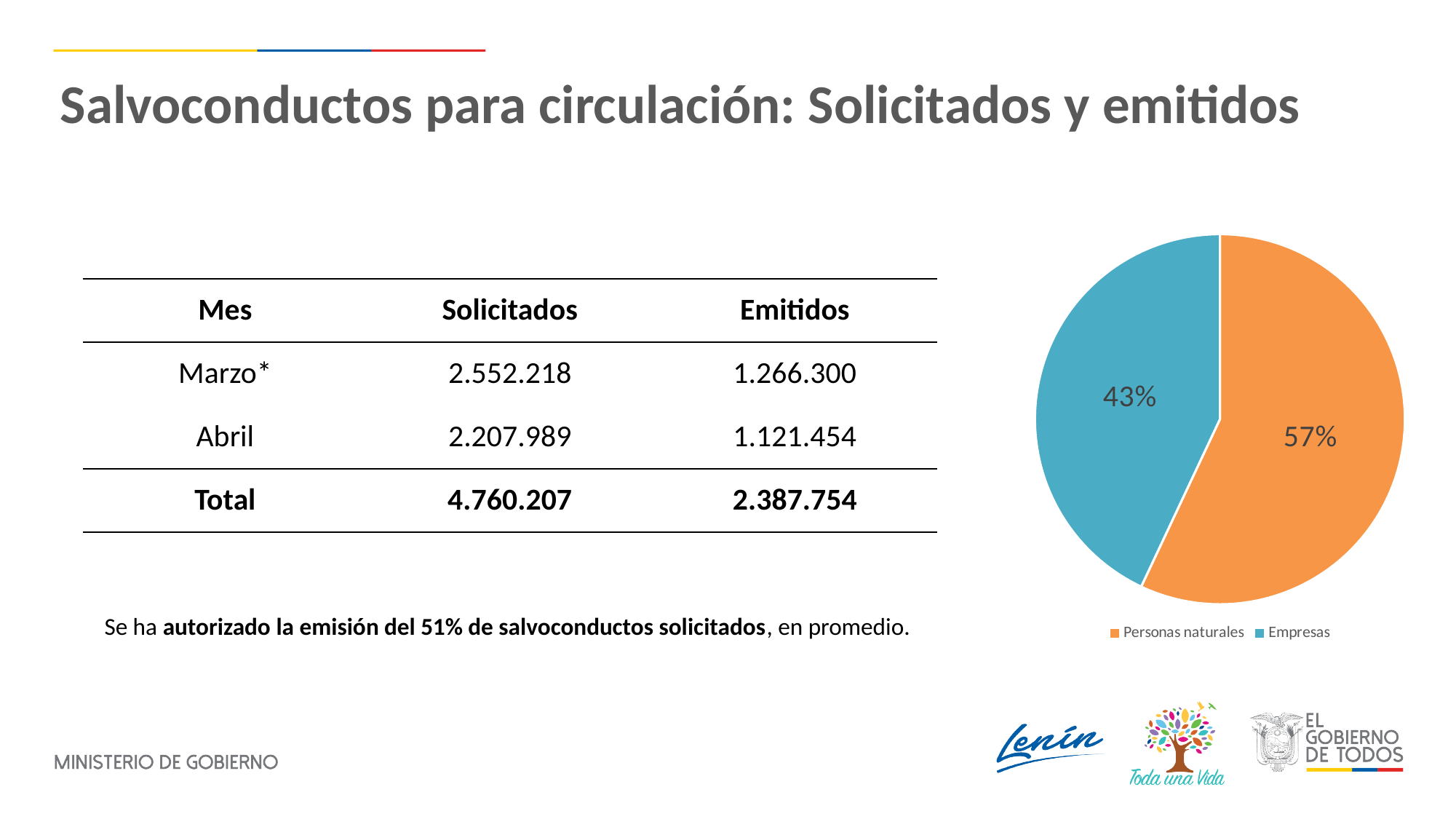

Salvoconductos para circulación: Solicitados y emitidos

### Chart

| Category |  |
|---|---|
| Personas naturales | 0.57 |
| Empresas | 0.43 |
| Mes | Solicitados | Emitidos |
| --- | --- | --- |
| Marzo\* | 2.552.218 | 1.266.300 |
| Abril | 2.207.989 | 1.121.454 |
| Total | 4.760.207 | 2.387.754 |
Se ha autorizado la emisión del 51% de salvoconductos solicitados, en promedio.